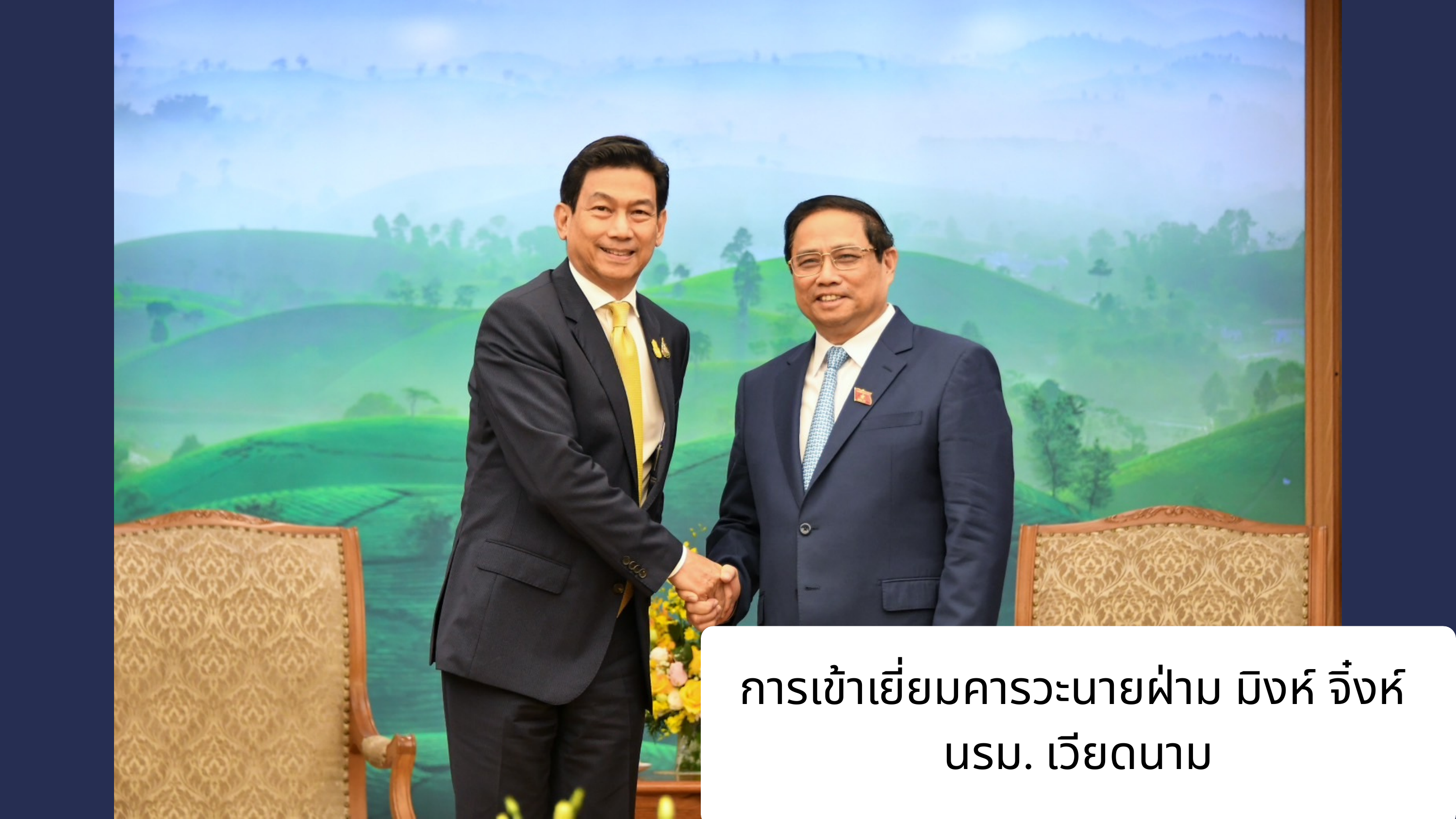

การเข้าเยี่ยมคารวะนายฝ่าม มิงห์ จิ๋งห์
นรม. เวียดนาม